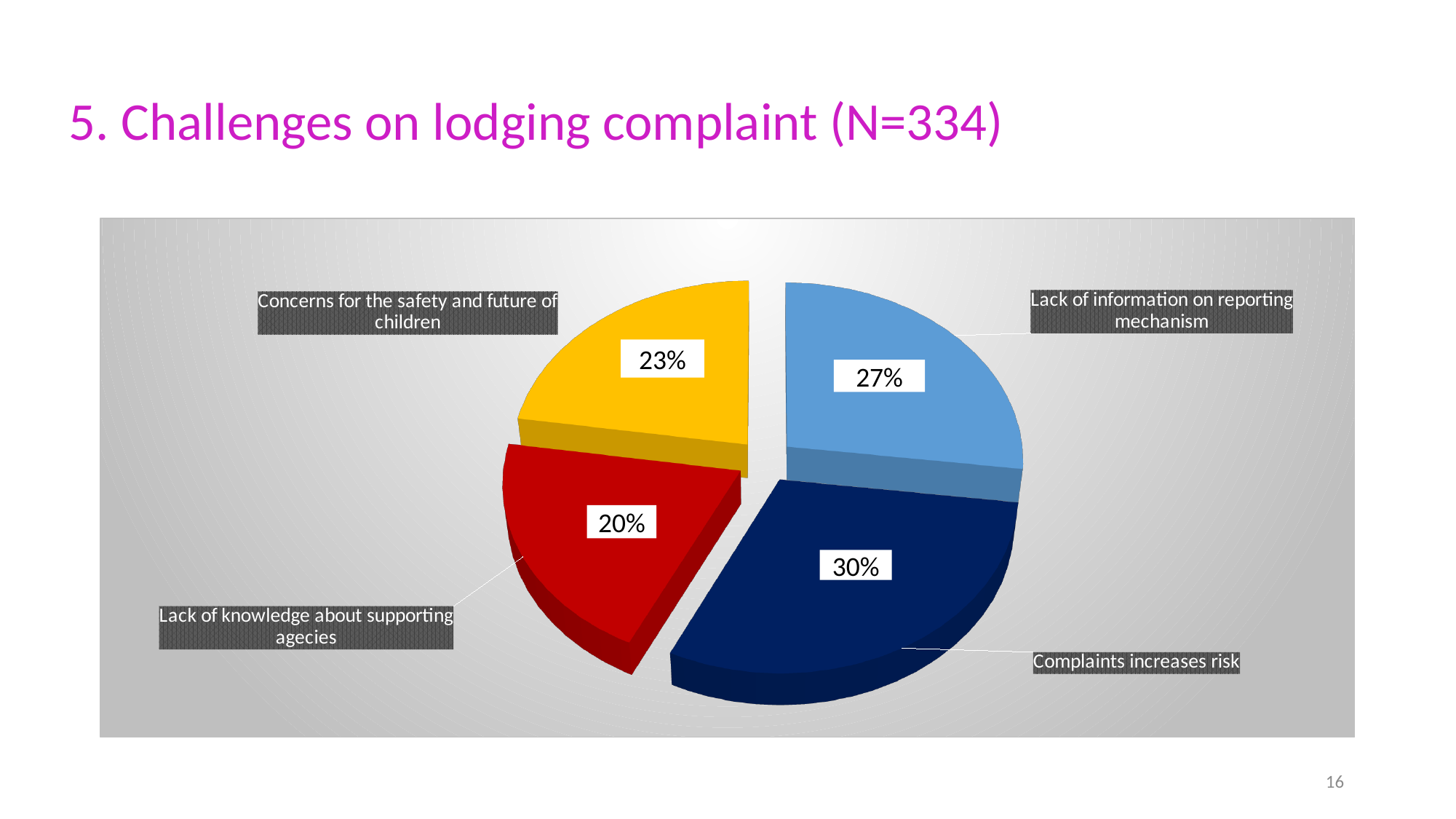

# 5. Challenges on lodging complaint (N=334)

[unsupported chart]

23%
27%
20%
30%
16